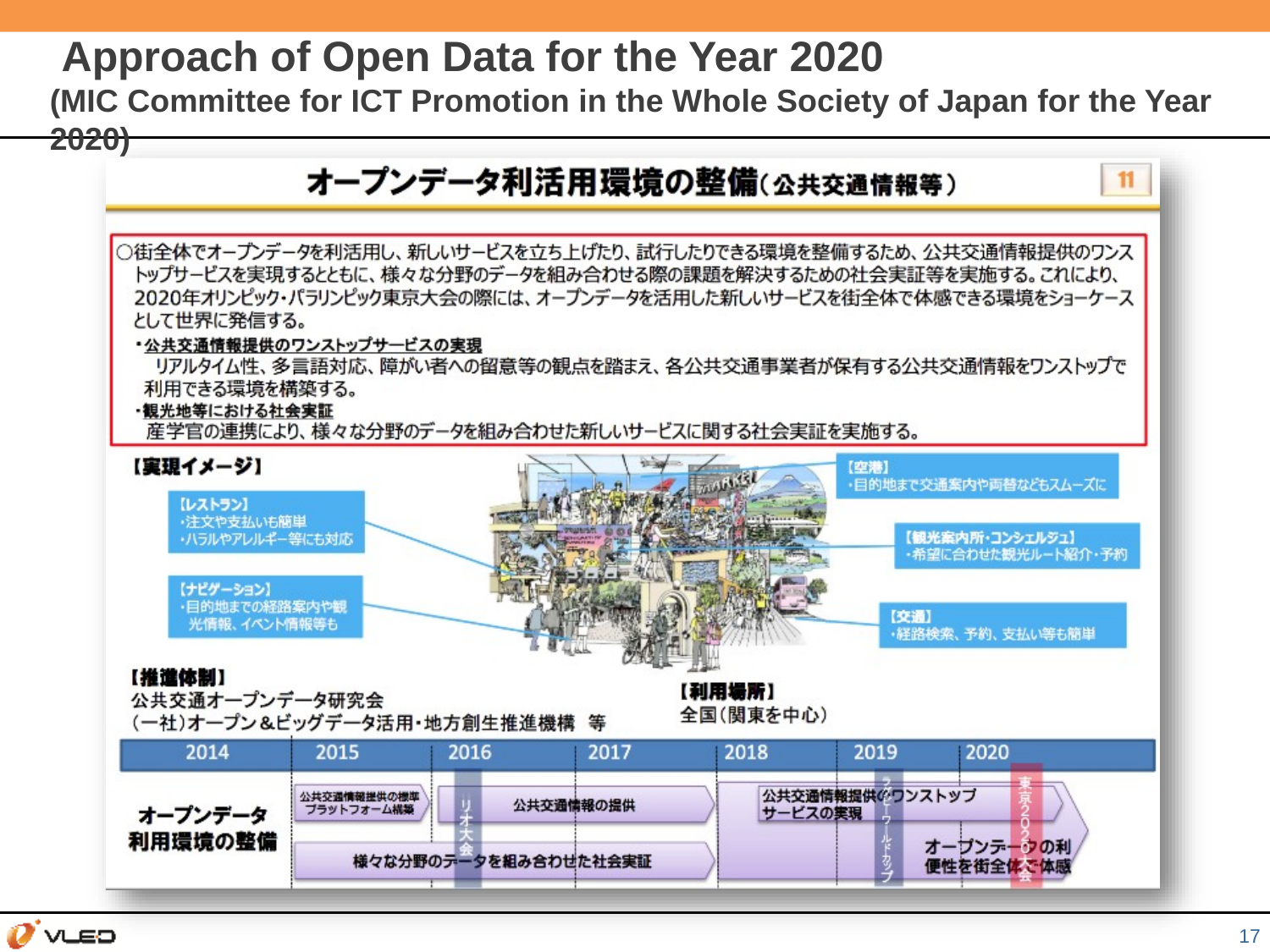

# Approach of Open Data for the Year 2020
(MIC Committee for ICT Promotion in the Whole Society of Japan for the Year 2020)

17